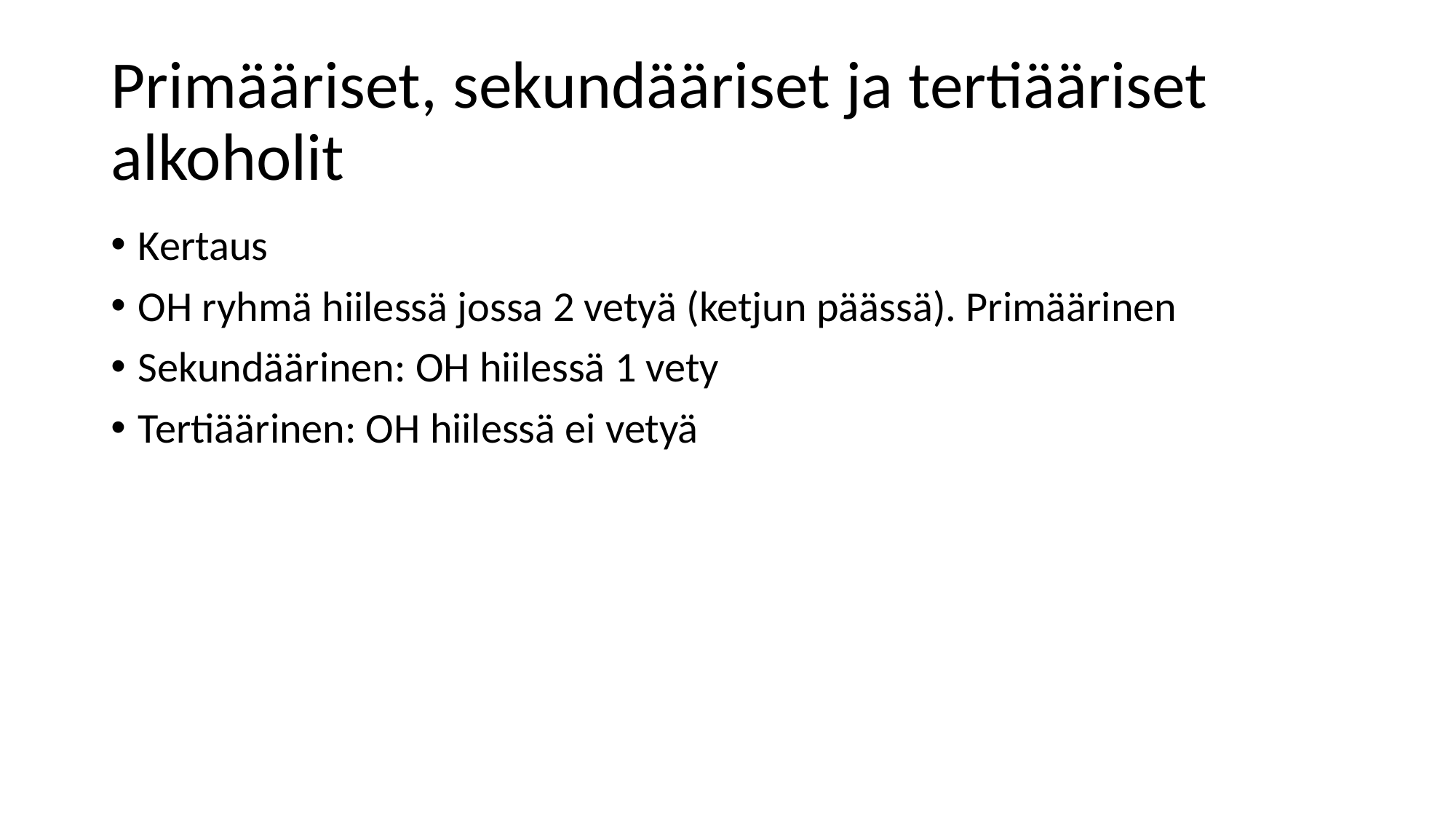

# Primääriset, sekundääriset ja tertiääriset alkoholit
Kertaus
OH ryhmä hiilessä jossa 2 vetyä (ketjun päässä). Primäärinen
Sekundäärinen: OH hiilessä 1 vety
Tertiäärinen: OH hiilessä ei vetyä